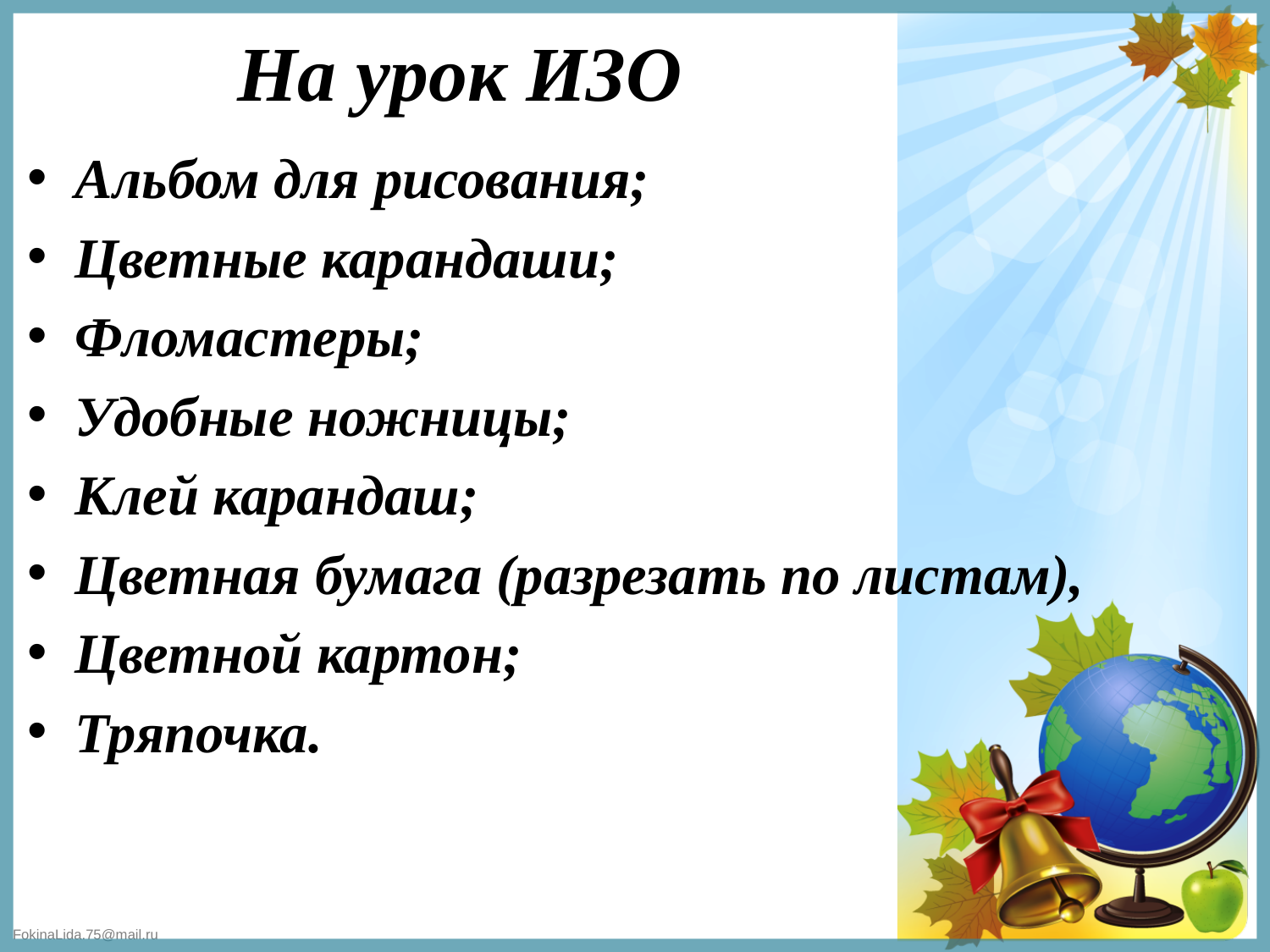

# На урок ИЗО
Альбом для рисования;
Цветные карандаши;
Фломастеры;
Удобные ножницы;
Клей карандаш;
Цветная бумага (разрезать по листам),
Цветной картон;
Тряпочка.